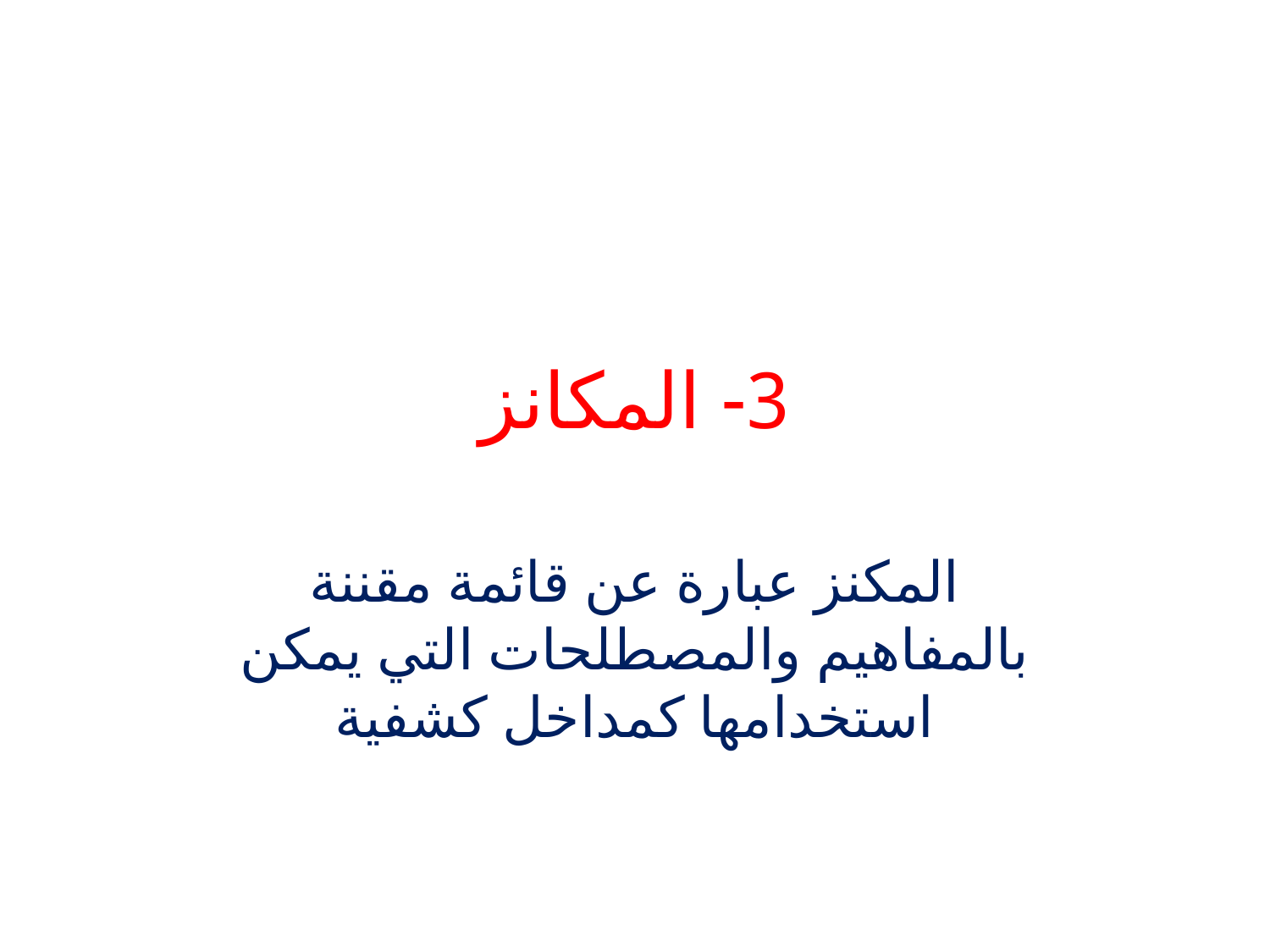

# 3- المكانز
المكنز عبارة عن قائمة مقننة بالمفاهيم والمصطلحات التي يمكن استخدامها كمداخل كشفية